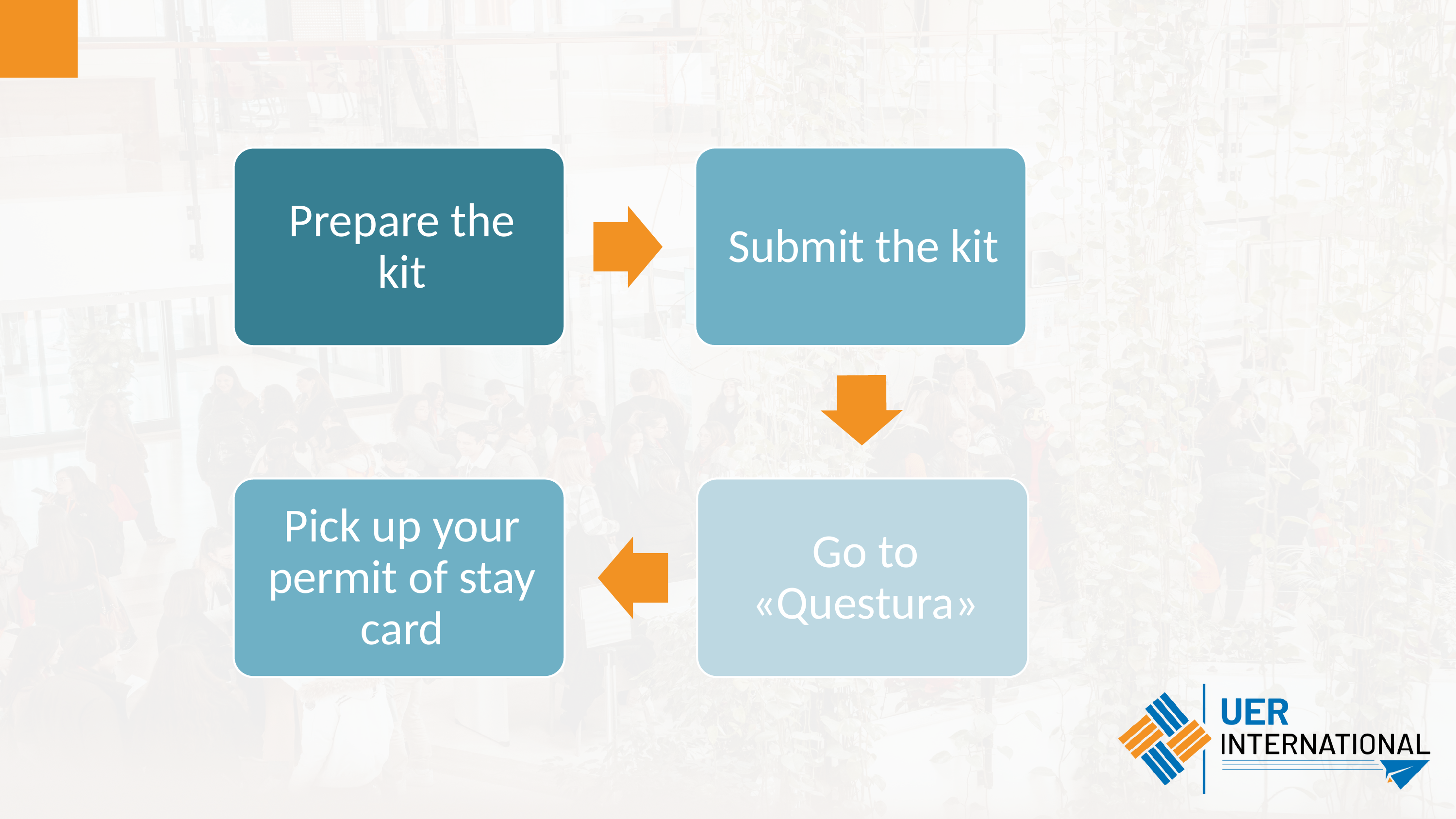

Prepare the kit

Submit the kit

Go to «Questura»

Pick up your permit of stay card